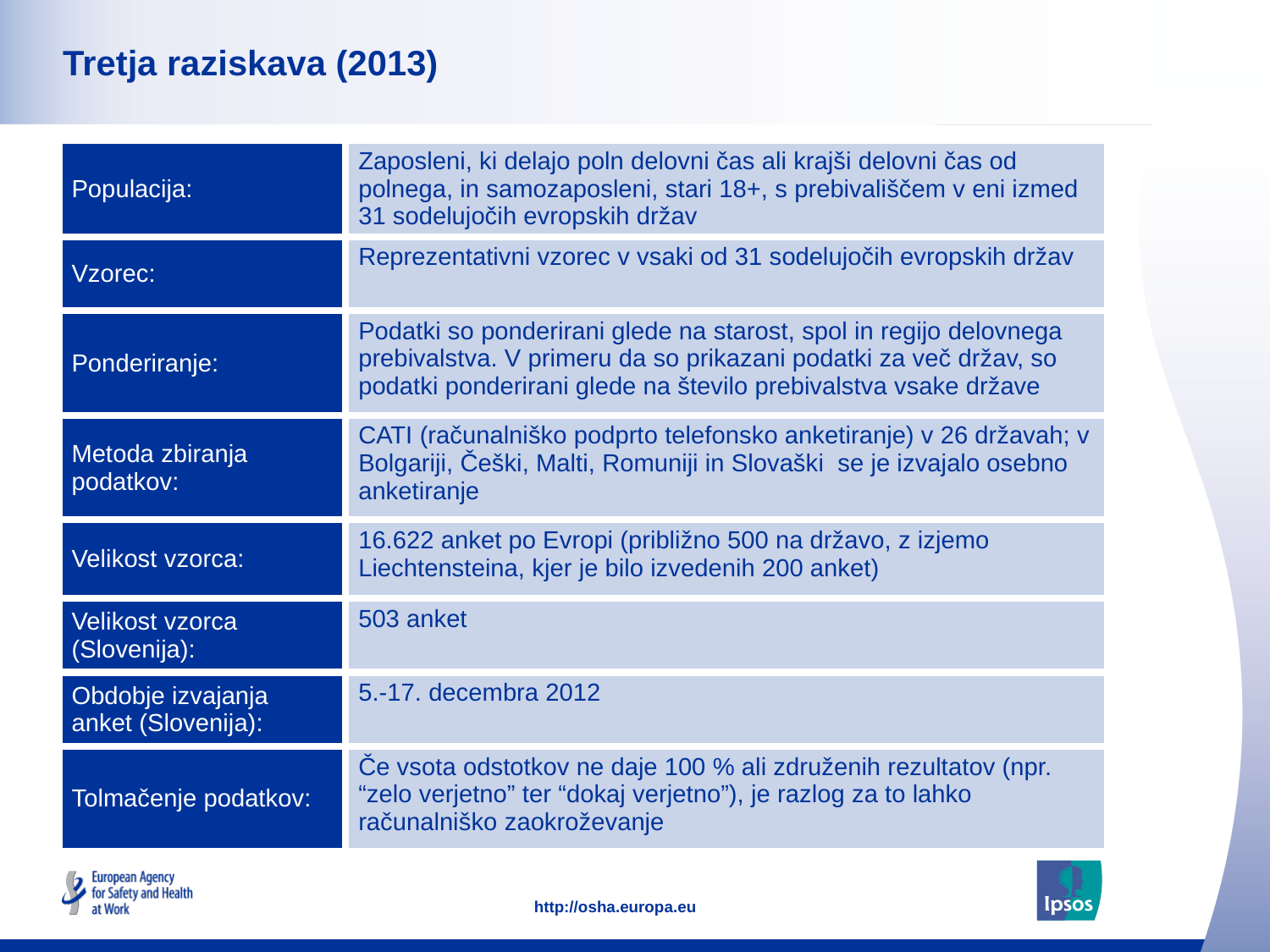

# Tretja raziskava (2013)
| Populacija: | Zaposleni, ki delajo poln delovni čas ali krajši delovni čas od polnega, in samozaposleni, stari 18+, s prebivališčem v eni izmed 31 sodelujočih evropskih držav |
| --- | --- |
| Vzorec: | Reprezentativni vzorec v vsaki od 31 sodelujočih evropskih držav |
| Ponderiranje: | Podatki so ponderirani glede na starost, spol in regijo delovnega prebivalstva. V primeru da so prikazani podatki za več držav, so podatki ponderirani glede na število prebivalstva vsake države |
| Metoda zbiranja podatkov: | CATI (računalniško podprto telefonsko anketiranje) v 26 državah; v Bolgariji, Češki, Malti, Romuniji in Slovaški se je izvajalo osebno anketiranje |
| Velikost vzorca: | 16.622 anket po Evropi (približno 500 na državo, z izjemo Liechtensteina, kjer je bilo izvedenih 200 anket) |
| Velikost vzorca (Slovenija): | 503 anket |
| Obdobje izvajanja anket (Slovenija): | 5.-17. decembra 2012 |
| Tolmačenje podatkov: | Če vsota odstotkov ne daje 100 % ali združenih rezultatov (npr. “zelo verjetno” ter “dokaj verjetno”), je razlog za to lahko računalniško zaokroževanje |